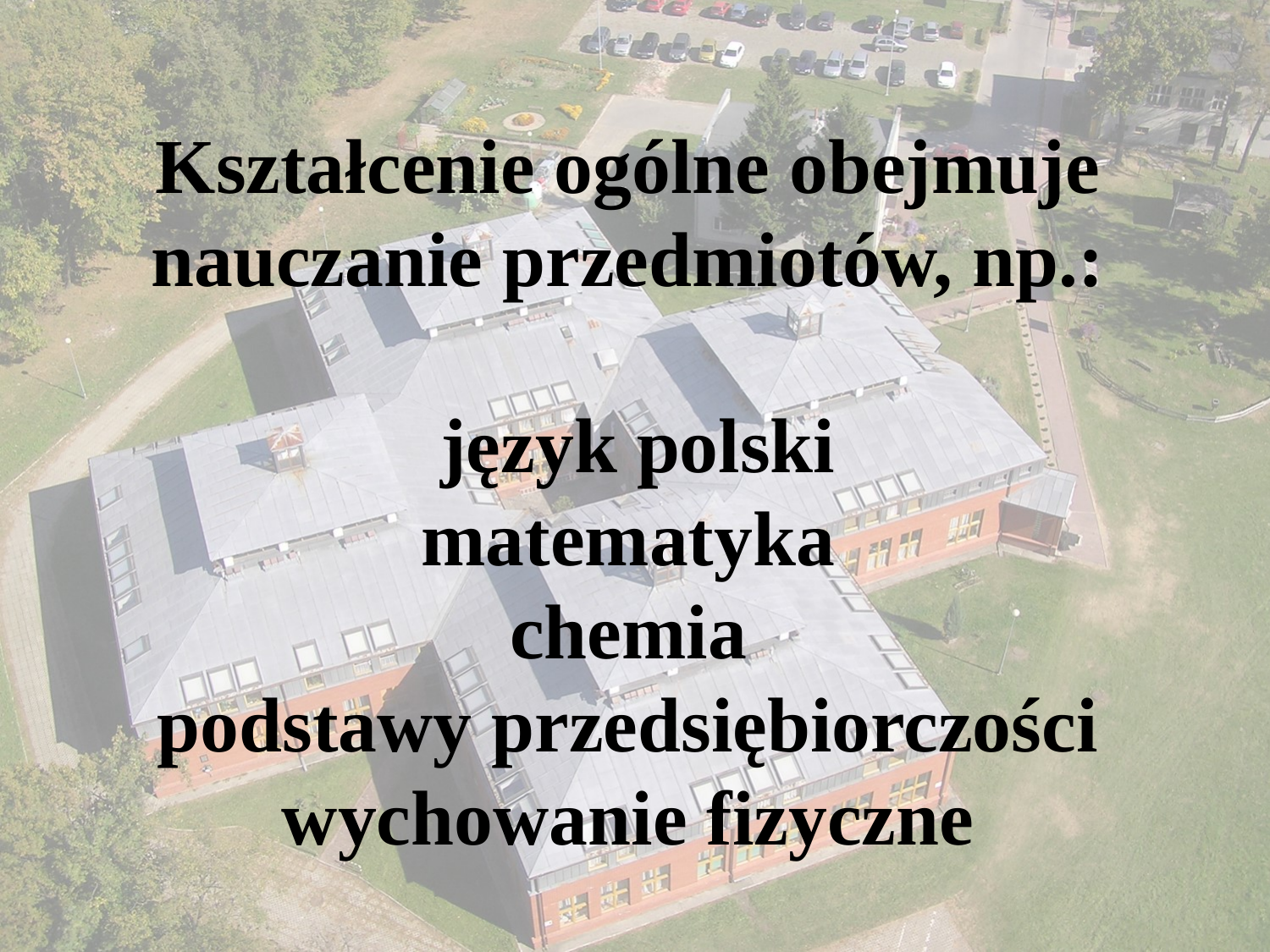

Kształcenie ogólne obejmuje nauczanie przedmiotów, np.:

 język polski
matematyka
chemia
podstawy przedsiębiorczości
wychowanie fizyczne